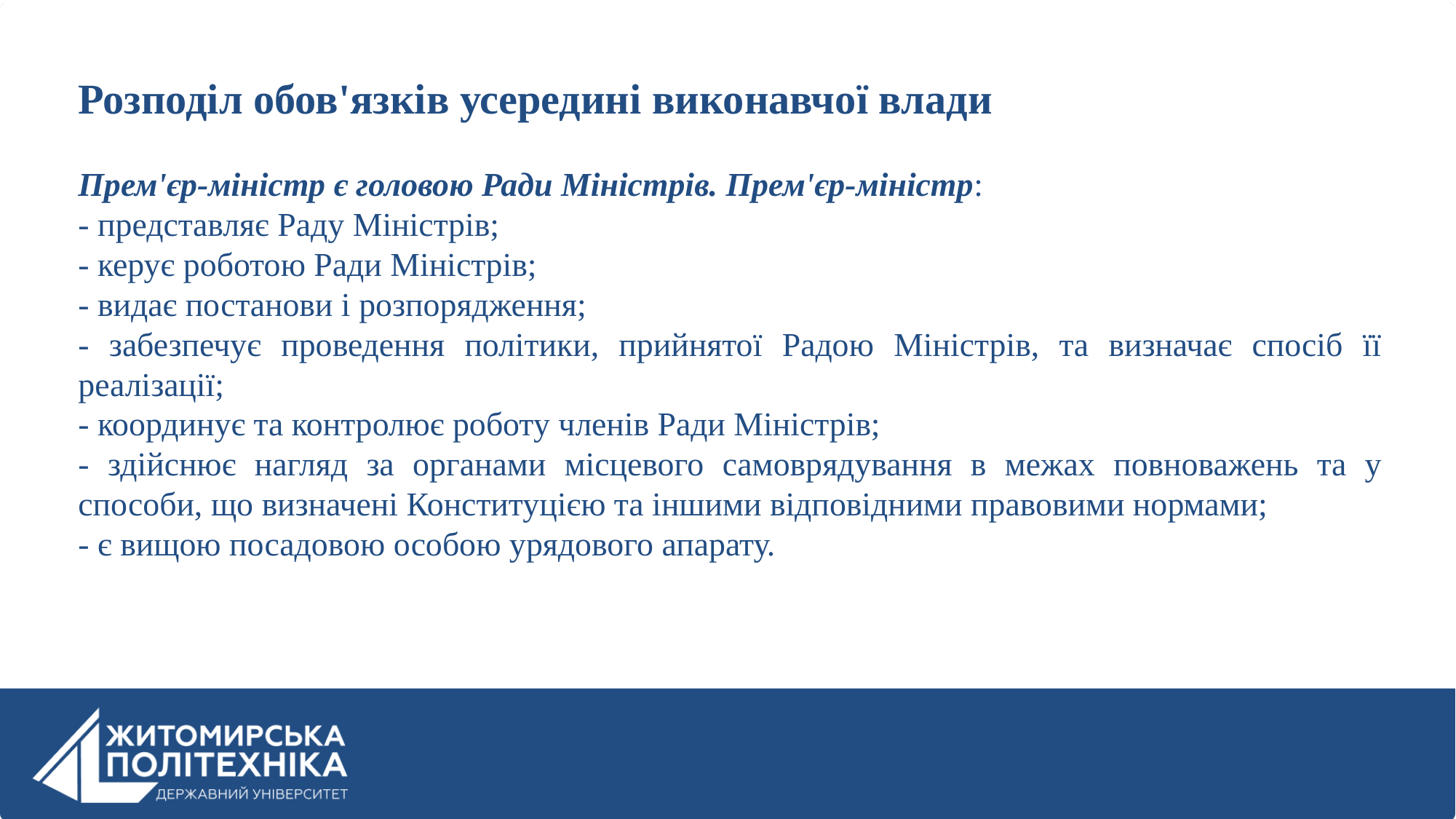

Розподіл обов'язків усередині виконавчої влади

Прем'єр-міністр є головою Ради Міністрів. Прем'єр-міністр:
- представляє Раду Міністрів;
- керує роботою Ради Міністрів;
- видає постанови і розпорядження;
- забезпечує проведення політики, прийнятої Радою Міністрів, та визначає спосіб її реалізації;
- координує та контролює роботу членів Ради Міністрів;
- здійснює нагляд за органами місцевого самоврядування в межах повноважень та у способи, що визначені Конституцією та іншими відповідними правовими нормами;
- є вищою посадовою особою урядового апарату.